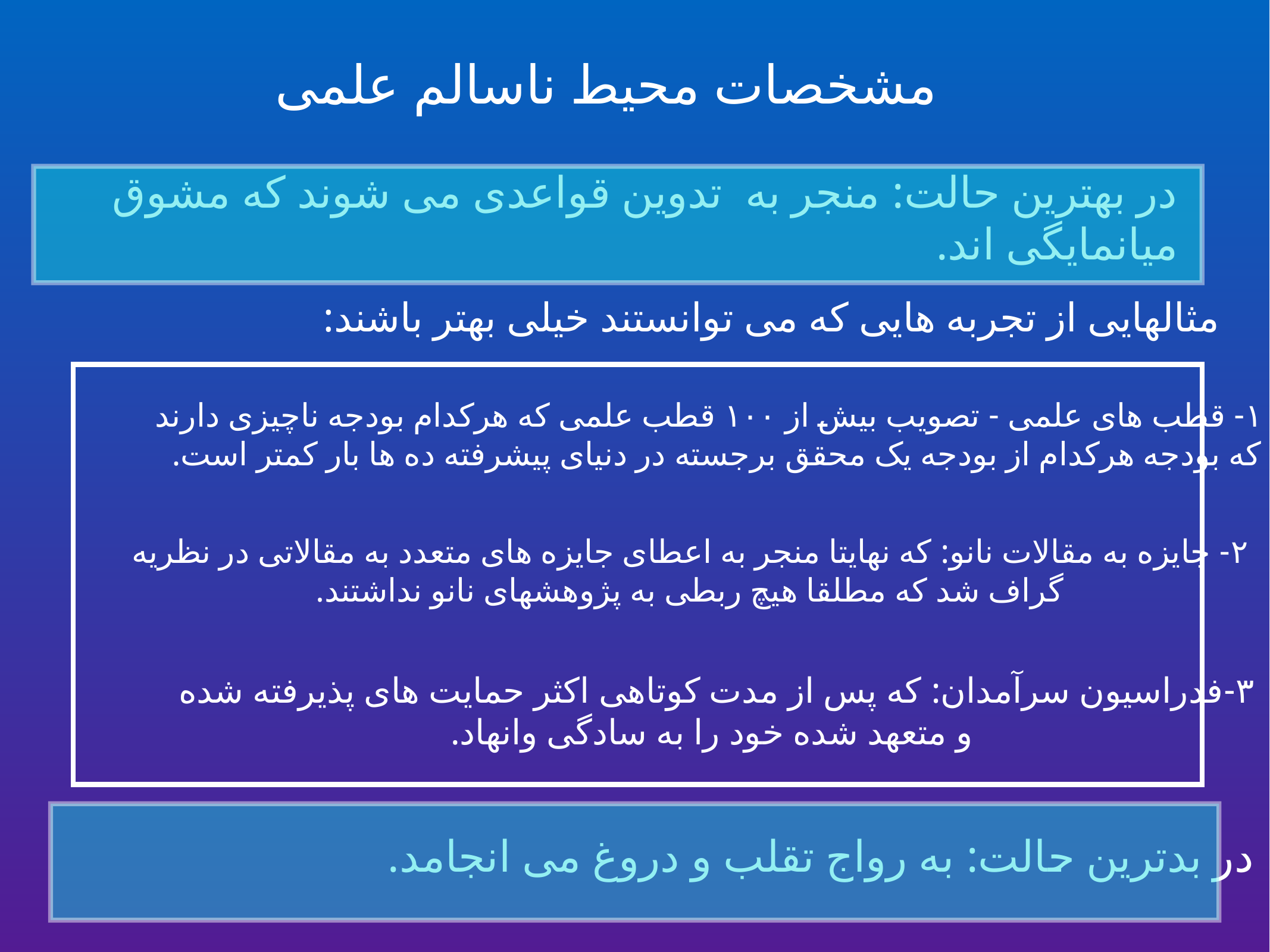

# مشخصات محیط ناسالم علمی

در بهترین حالت: منجر به  تدوین قواعدی می شوند که مشوق میانمایگی اند.
مثالهایی از تجربه هایی که می توانستند خیلی بهتر باشند:

۱- قطب های علمی - تصویب بیش از ۱۰۰ قطب علمی که هرکدام بودجه ناچیزی دارند
که بودجه هرکدام از بودجه یک محقق برجسته در دنیای پیشرفته ده ها بار کمتر است.
۲- جایزه به مقالات نانو: که نهایتا منجر به اعطای جایزه های متعدد به مقالاتی در نظریه
 گراف شد که مطلقا هیچ ربطی به پژوهشهای نانو نداشتند.
۳-فدراسیون سرآمدان: که پس از مدت کوتاهی اکثر حمایت های پذیرفته شده
 و متعهد شده خود را به سادگی وانهاد.

در بدترین حالت: به رواج تقلب و دروغ می انجامد.